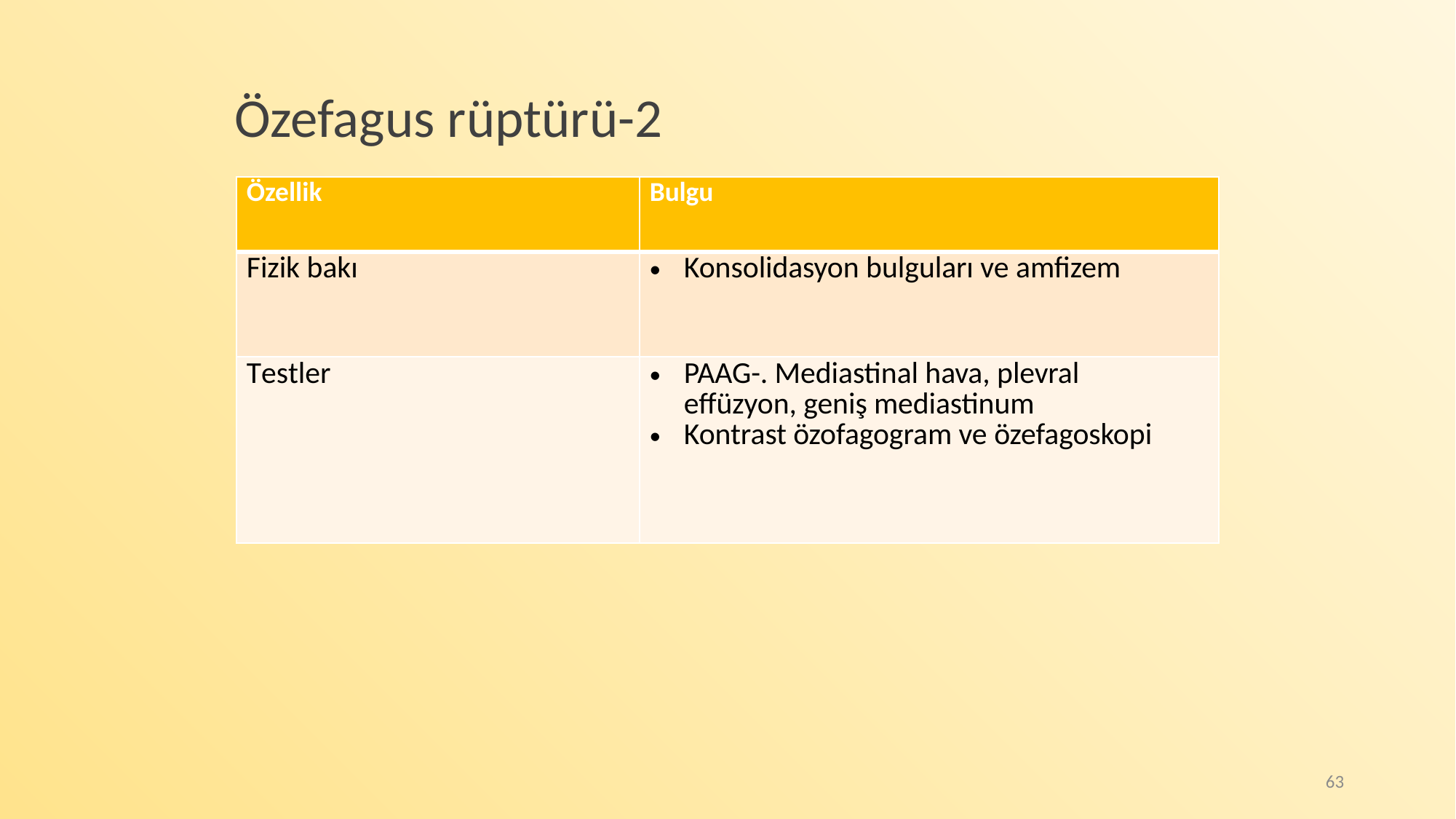

# Özefagus rüptürü-2
| Özellik | Bulgu |
| --- | --- |
| Fizik bakı | Konsolidasyon bulguları ve amfizem |
| Testler | PAAG-. Mediastinal hava, plevral effüzyon, geniş mediastinum Kontrast özofagogram ve özefagoskopi |
63